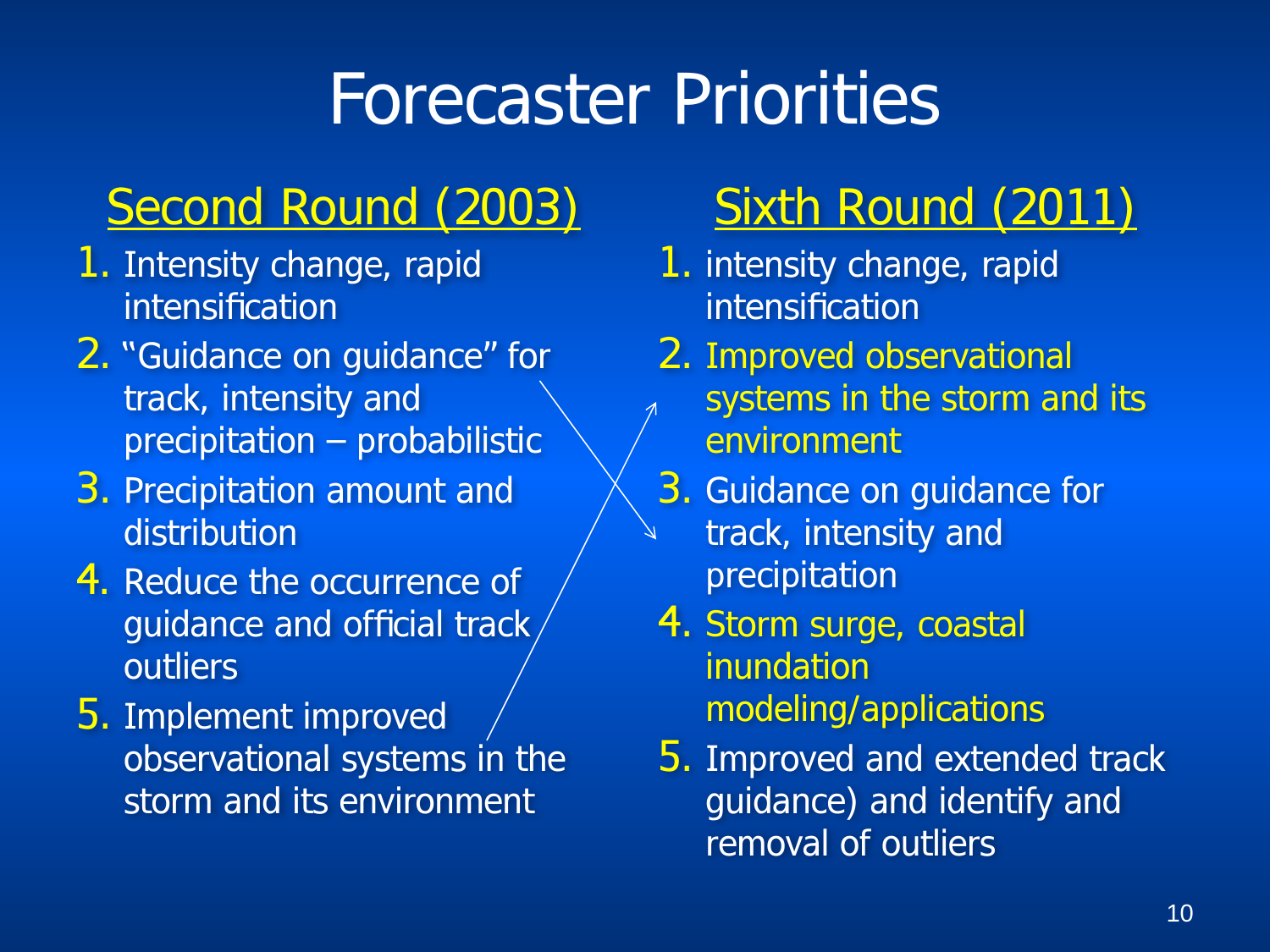

# Forecaster Priorities
Second Round (2003)
Intensity change, rapid intensification
“Guidance on guidance” for track, intensity and precipitation – probabilistic
Precipitation amount and distribution
Reduce the occurrence of guidance and official track outliers
Implement improved observational systems in the storm and its environment
Sixth Round (2011)
intensity change, rapid intensification
Improved observational systems in the storm and its environment
Guidance on guidance for track, intensity and precipitation
Storm surge, coastal inundation modeling/applications
Improved and extended track guidance) and identify and removal of outliers

10